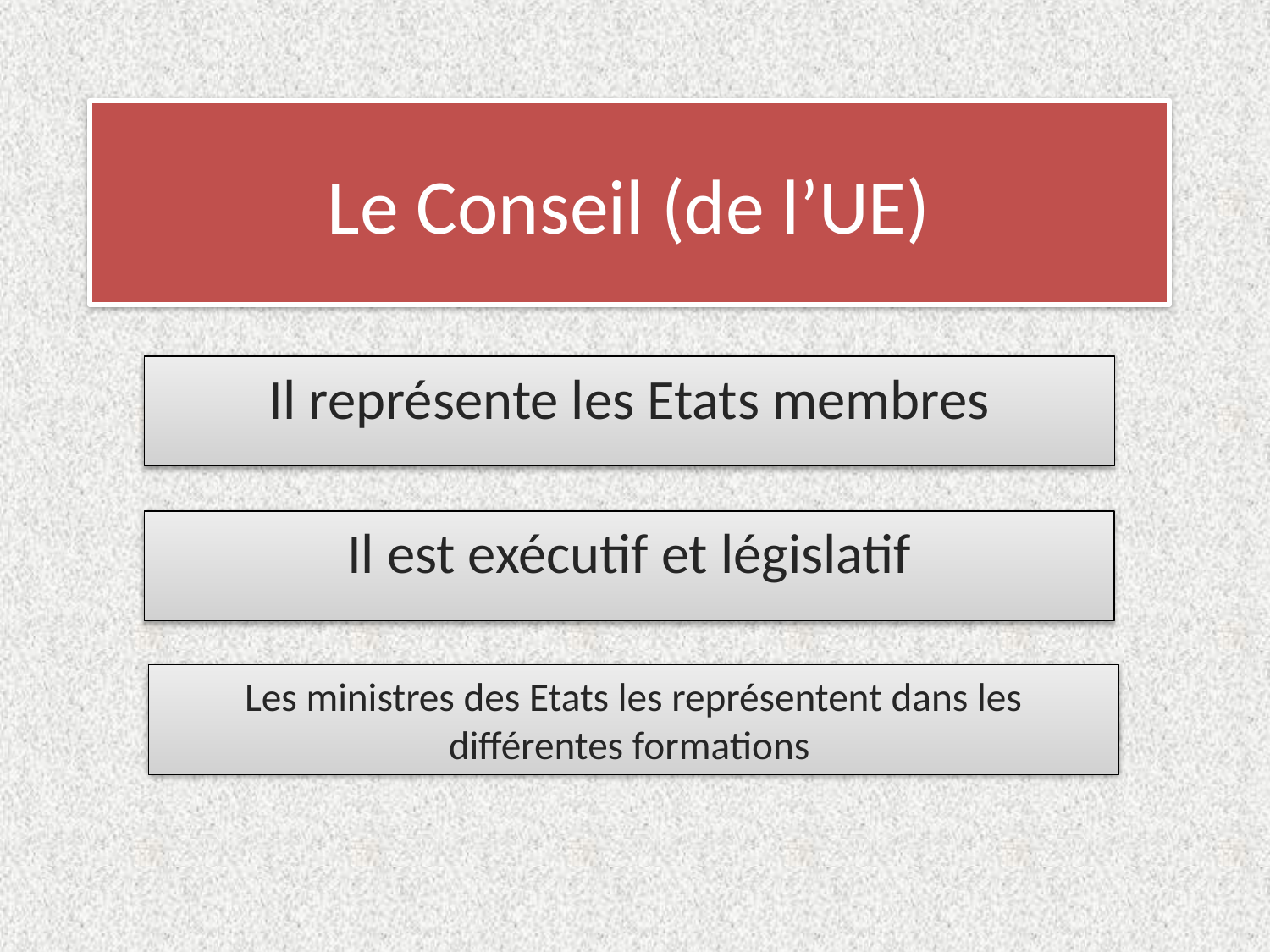

# Le Conseil (de l’UE)
Il représente les Etats membres
Il est exécutif et législatif
Les ministres des Etats les représentent dans les différentes formations